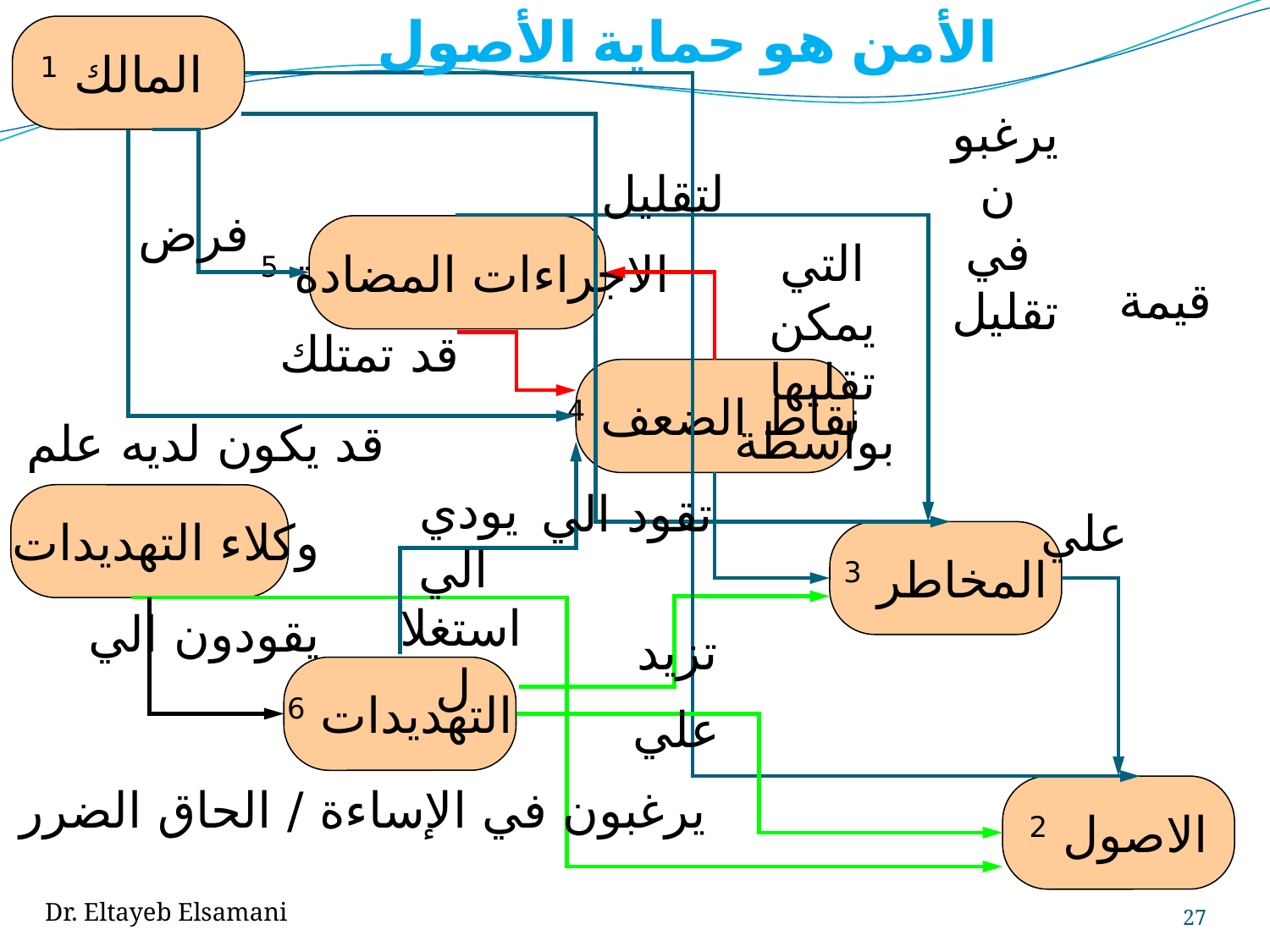

الأمن هو حماية الأصول
المالك 1
يرغبون
في
تقليل
لتقليل
فرض
 الاجراءات المضادة 5
التي يمكن تقليها بواسطة
قيمة
قد تمتلك
نقاط الضعف 4
قد يكون لديه علم
يودي  الي
استغلال
تقود الي
وكلاء التهديدات 7
علي
المخاطر 3
يقودون الي
تزيد
التهديدات 6
يرغبون في الإساءة / الحاق الضرر
الاصول 2
علي
Dr. Eltayeb Elsamani
27
27